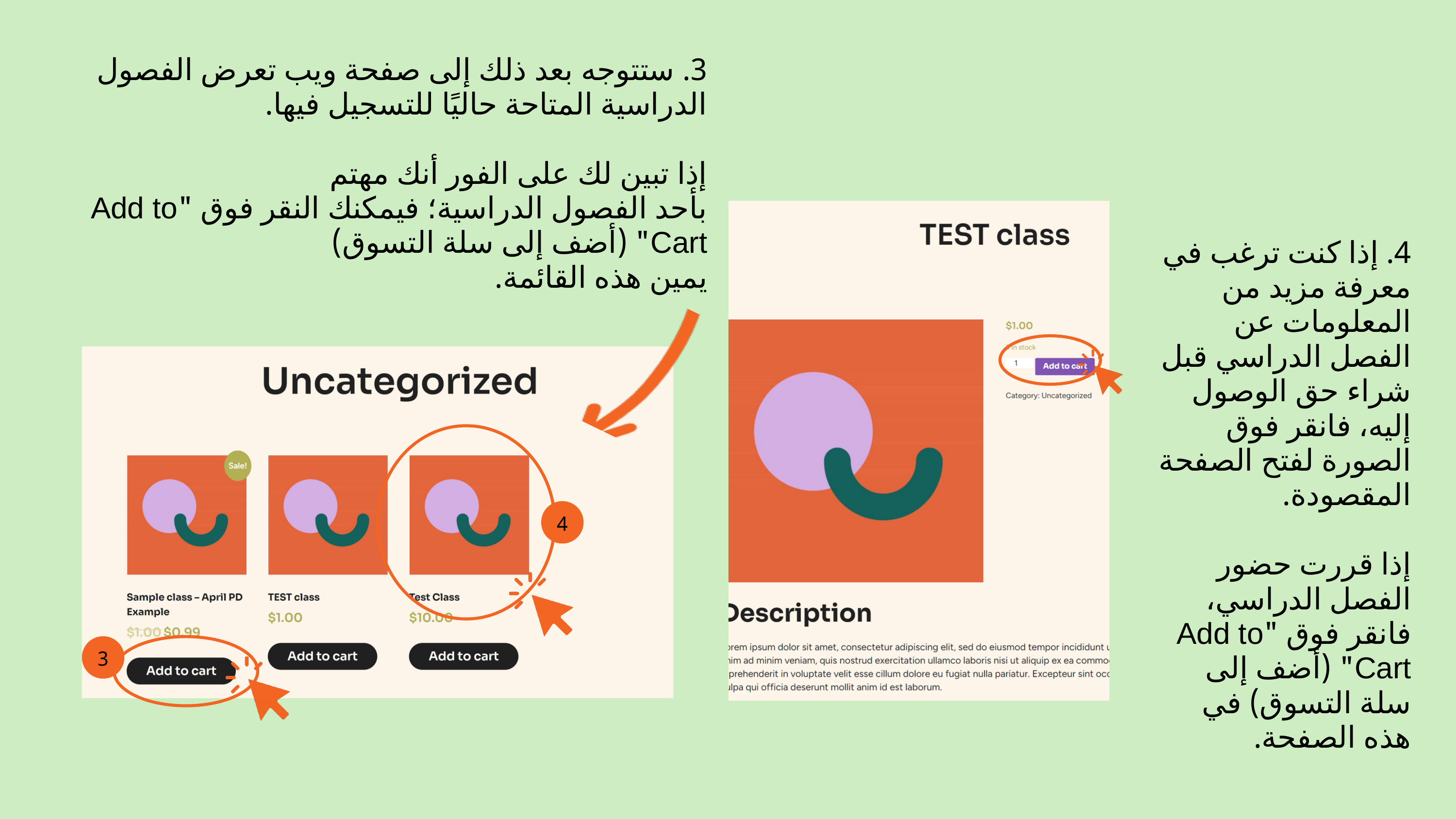

3. ستتوجه بعد ذلك إلى صفحة ويب تعرض الفصول الدراسية المتاحة حاليًا للتسجيل فيها.

إذا تبين لك على الفور أنك مهتم
بأحد الفصول الدراسية؛ فيمكنك النقر فوق "Add to Cart" (أضف إلى سلة التسوق)
يمين هذه القائمة.

4. إذا كنت ترغب في معرفة مزيد من المعلومات عن الفصل الدراسي قبل شراء حق الوصول إليه، فانقر فوق الصورة لفتح الصفحة المقصودة.

إذا قررت حضور الفصل الدراسي، فانقر فوق "Add to Cart" (أضف إلى سلة التسوق) في هذه الصفحة.

4

3